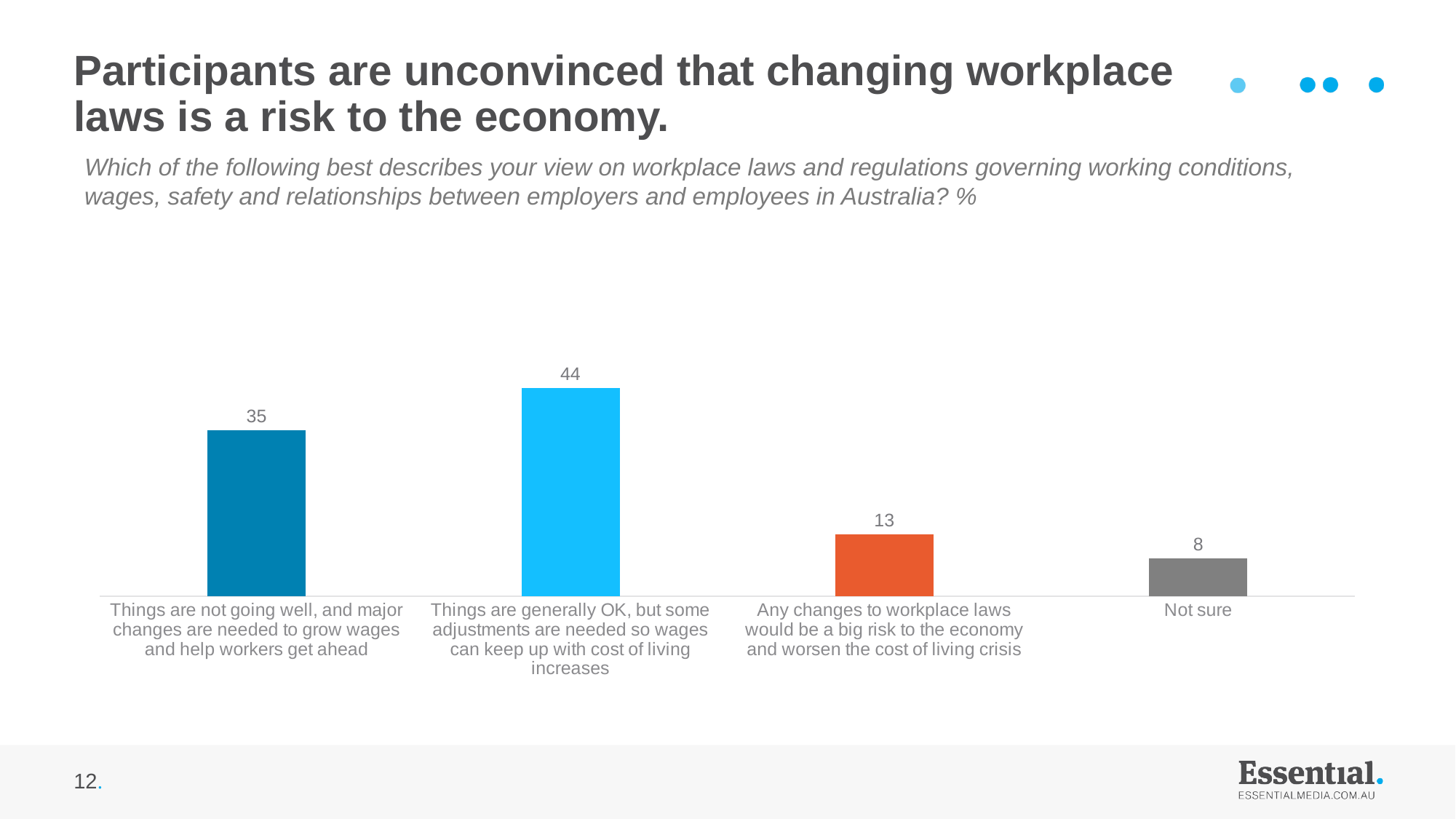

# Participants are unconvinced that changing workplace laws is a risk to the economy.
Which of the following best describes your view on workplace laws and regulations governing working conditions, wages, safety and relationships between employers and employees in Australia? %

### Chart

| Category | Series 1 |
|---|---|
| Things are not going well, and major changes are needed to grow wages and help workers get ahead | 35.0 |
| Things are generally OK, but some adjustments are needed so wages can keep up with cost of living increases | 44.0 |
| Any changes to workplace laws would be a big risk to the economy and worsen the cost of living crisis | 13.0 |
| Not sure | 8.0 |